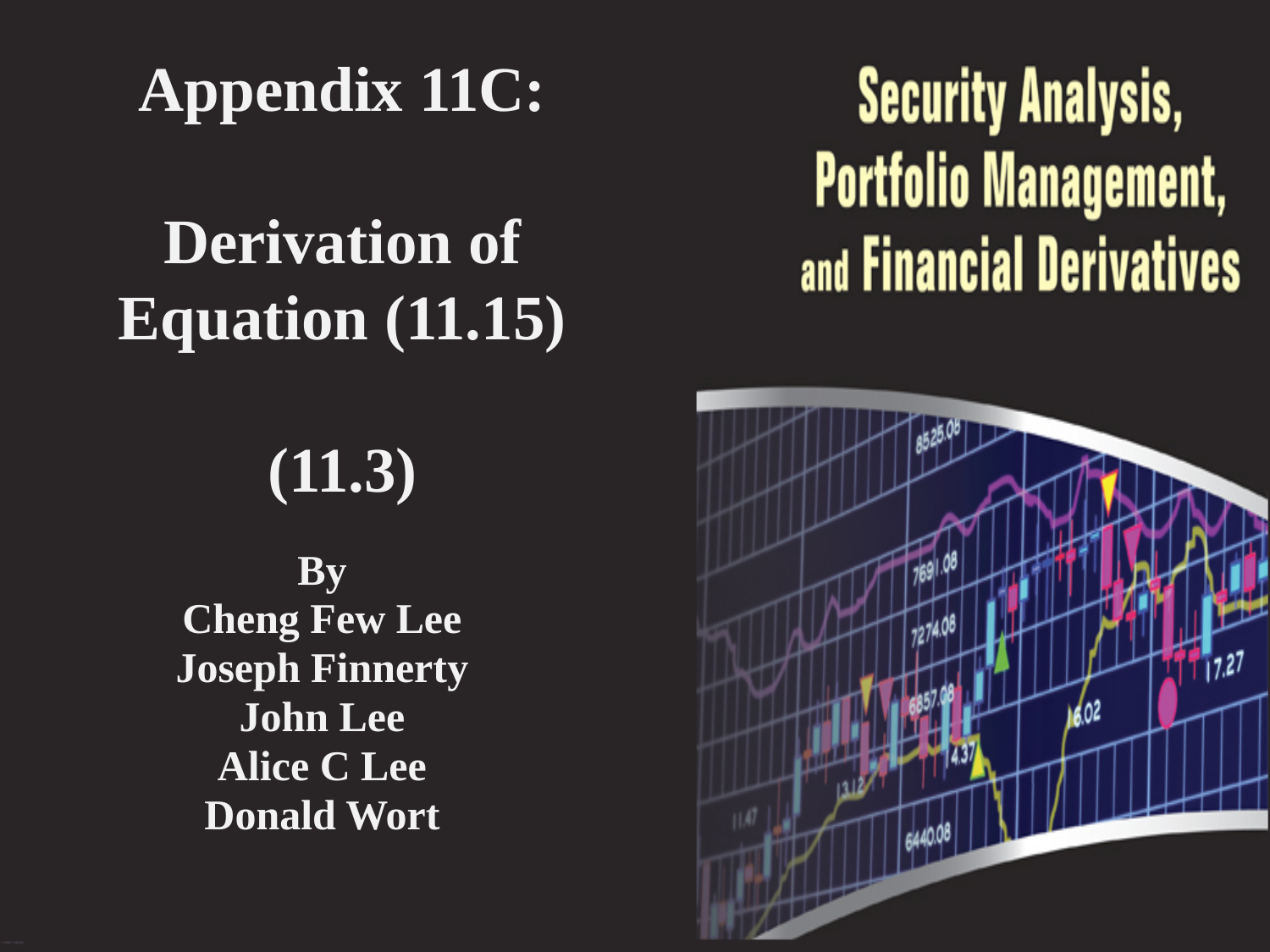

# Appendix 11C: Derivation of Equation (11.15) (11.3)
By
Cheng Few Lee
Joseph Finnerty
John Lee
Alice C Lee
Donald Wort